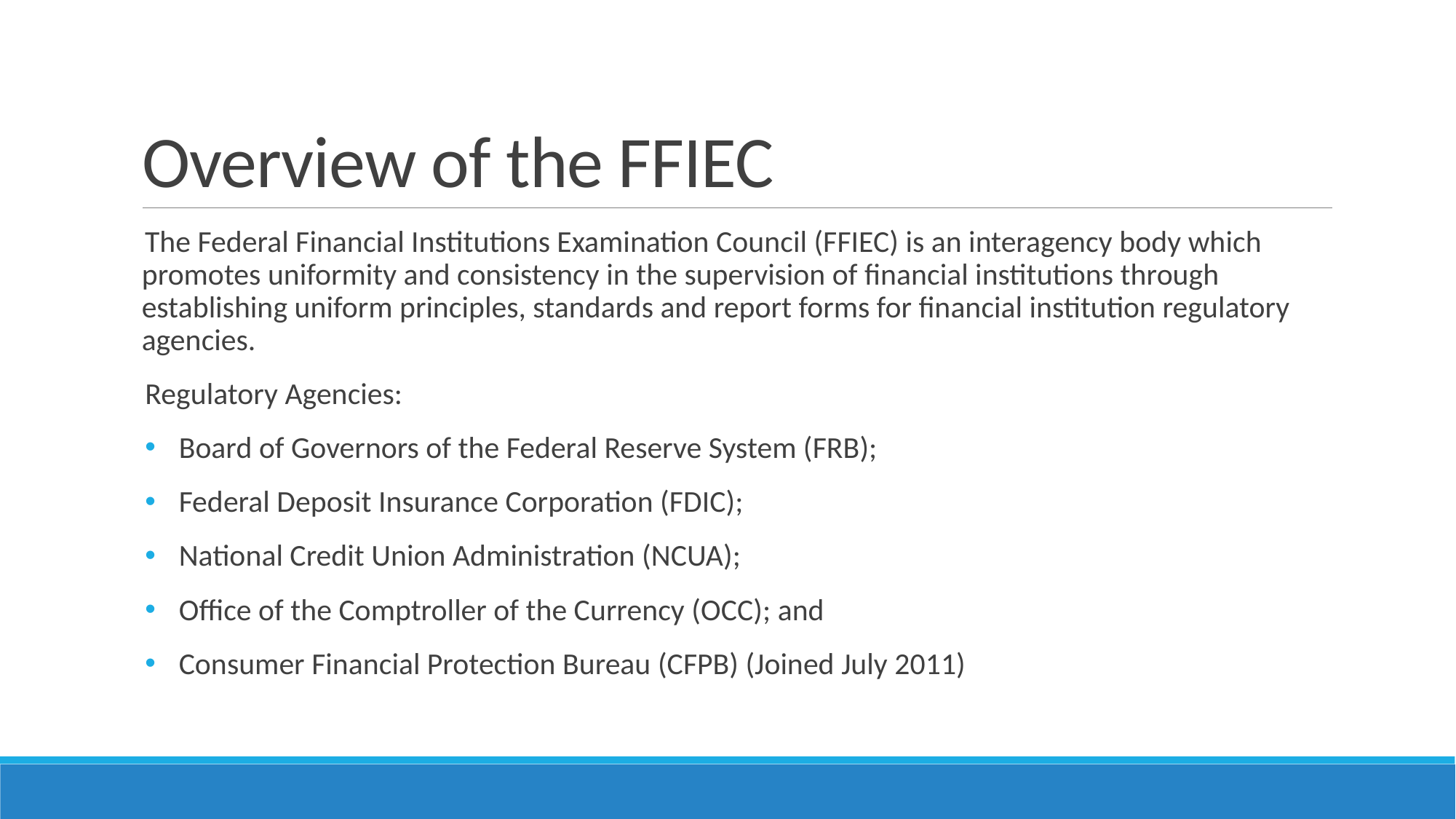

# Overview of the FFIEC
The Federal Financial Institutions Examination Council (FFIEC) is an interagency body which promotes uniformity and consistency in the supervision of financial institutions through establishing uniform principles, standards and report forms for financial institution regulatory agencies.
Regulatory Agencies:
  Board of Governors of the Federal Reserve System (FRB);
  Federal Deposit Insurance Corporation (FDIC);
  National Credit Union Administration (NCUA);
  Office of the Comptroller of the Currency (OCC); and
  Consumer Financial Protection Bureau (CFPB) (Joined July 2011)